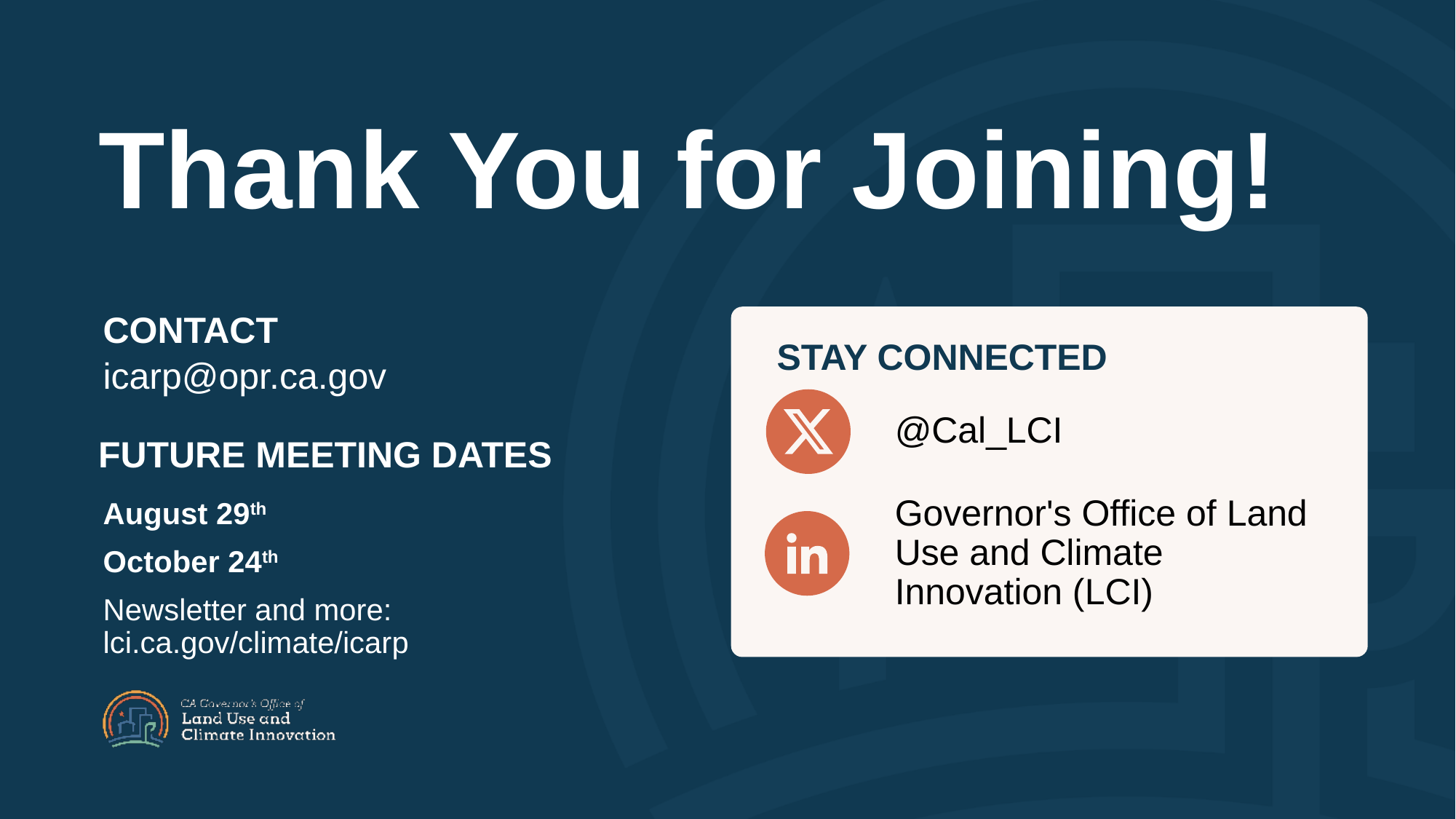

Thank You for Joining!

CONTACT
STAY CONNECTED
icarp@opr.ca.gov
@Cal_LCI

FUTURE MEETING DATES
Governor's Office of Land Use and Climate Innovation (LCI)
August 29th
October 24th
Newsletter and more: lci.ca.gov/climate/icarp